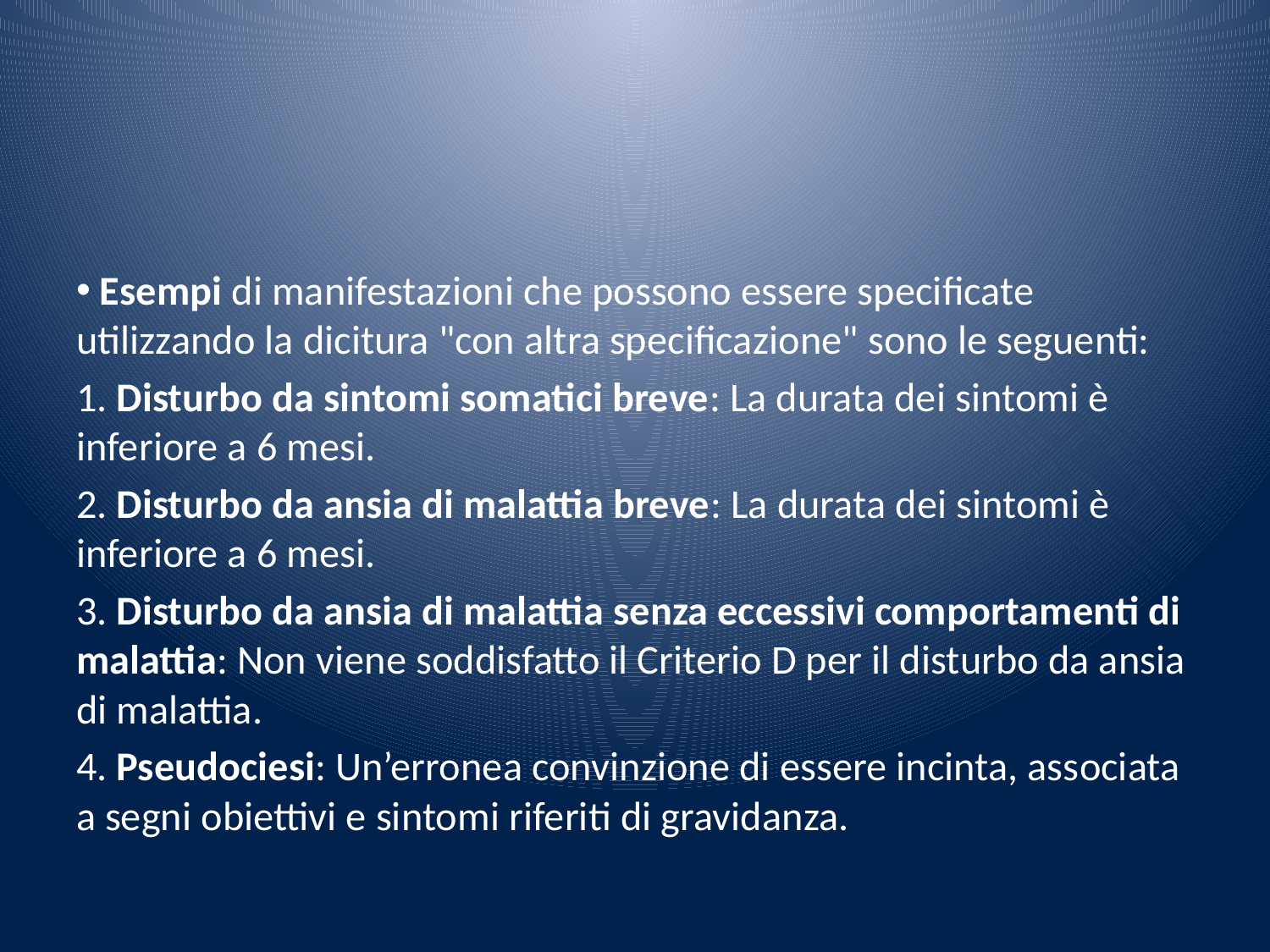

#
 Esempi di manifestazioni che possono essere specificate utilizzando la dicitura "con altra specificazione" sono le seguenti:
1. Disturbo da sintomi somatici breve: La durata dei sintomi è inferiore a 6 mesi.
2. Disturbo da ansia di malattia breve: La durata dei sintomi è inferiore a 6 mesi.
3. Disturbo da ansia di malattia senza eccessivi comportamenti di malattia: Non viene soddisfatto il Criterio D per il disturbo da ansia di malattia.
4. Pseudociesi: Un’erronea convinzione di essere incinta, associata a segni obiettivi e sintomi riferiti di gravidanza.